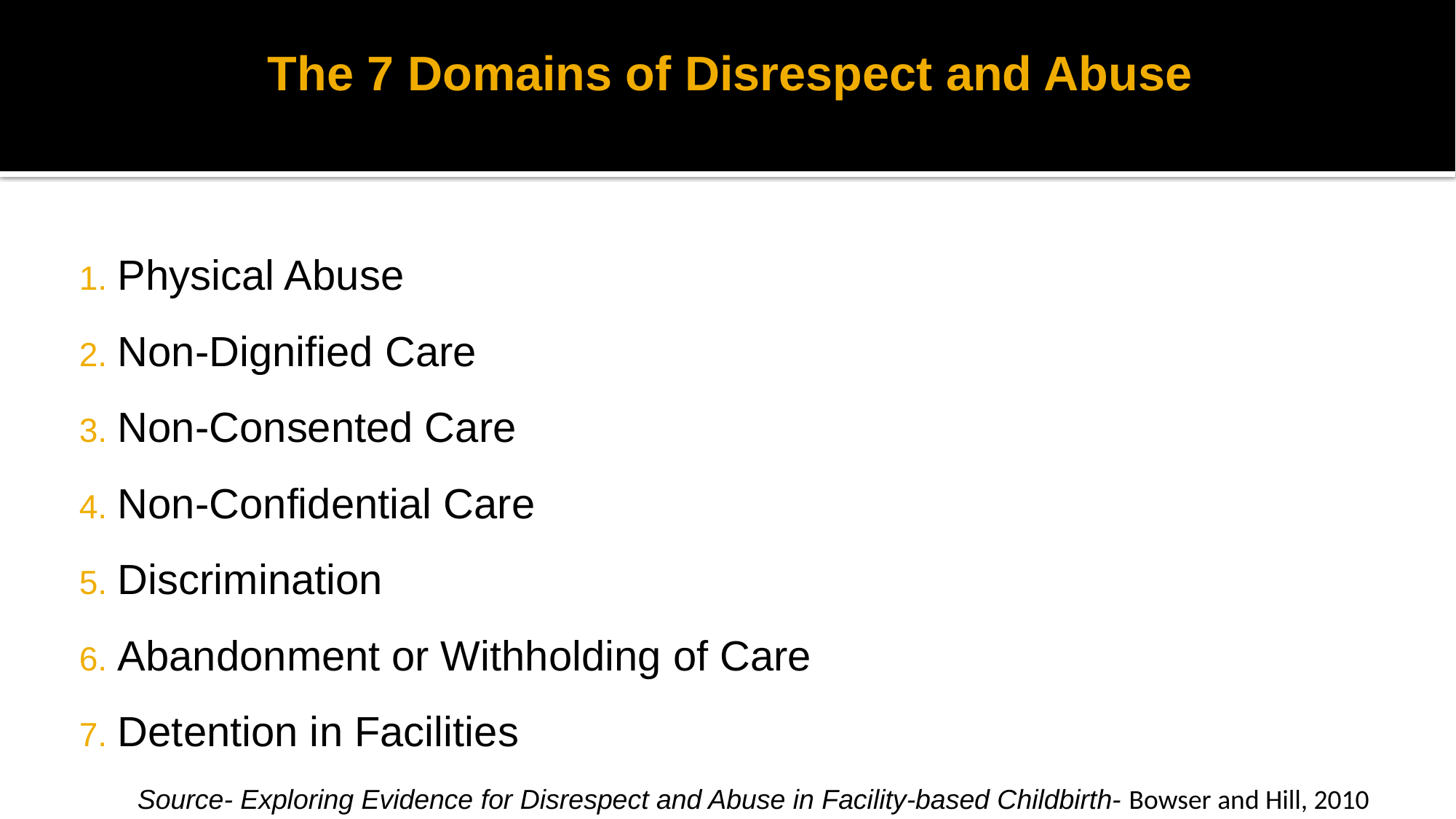

# The 7 Domains of Disrespect and Abuse
Physical Abuse
Non-Dignified Care
Non-Consented Care
Non-Confidential Care
Discrimination
Abandonment or Withholding of Care
Detention in Facilities

Source- Exploring Evidence for Disrespect and Abuse in Facility‐based Childbirth- Bowser and Hill, 2010